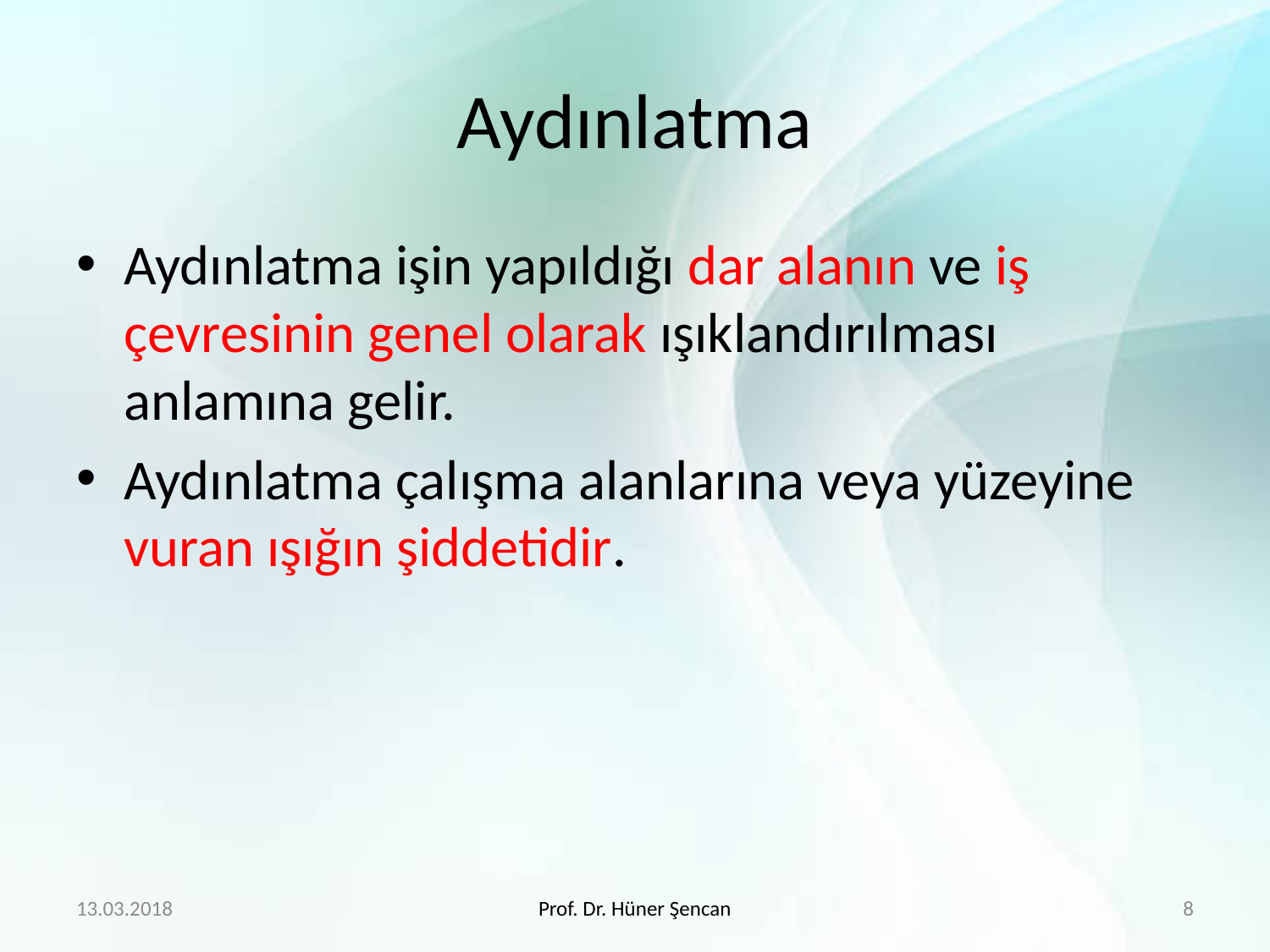

# Aydınlatma
Aydınlatma işin yapıldığı dar alanın ve iş çevresinin genel olarak ışıklandırılması anlamına gelir.
Aydınlatma çalışma alanlarına veya yüzeyine vuran ışığın şiddetidir.
13.03.2018
Prof. Dr. Hüner Şencan
8